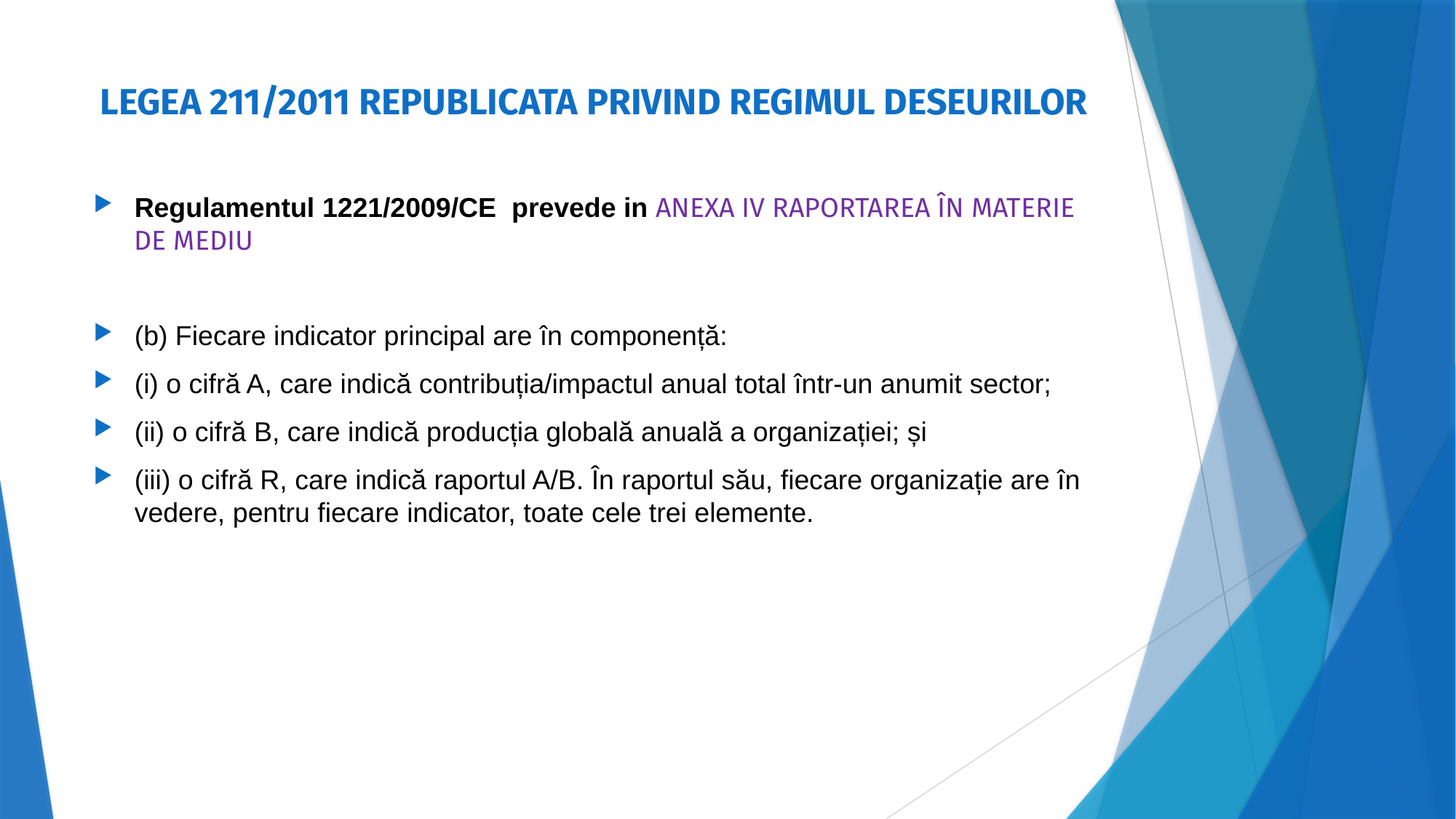

# LEGEA 211/2011 REPUBLICATA PRIVIND REGIMUL DESEURILOR
Regulamentul 1221/2009/CE  prevede in ANEXA IV RAPORTAREA ÎN MATERIE DE MEDIU

(b) Fiecare indicator principal are în componență:
(i) o cifră A, care indică contribuția/impactul anual total într-un anumit sector;
(ii) o cifră B, care indică producția globală anuală a organizației; și
(iii) o cifră R, care indică raportul A/B. În raportul său, fiecare organizație are în vedere, pentru fiecare indicator, toate cele trei elemente.